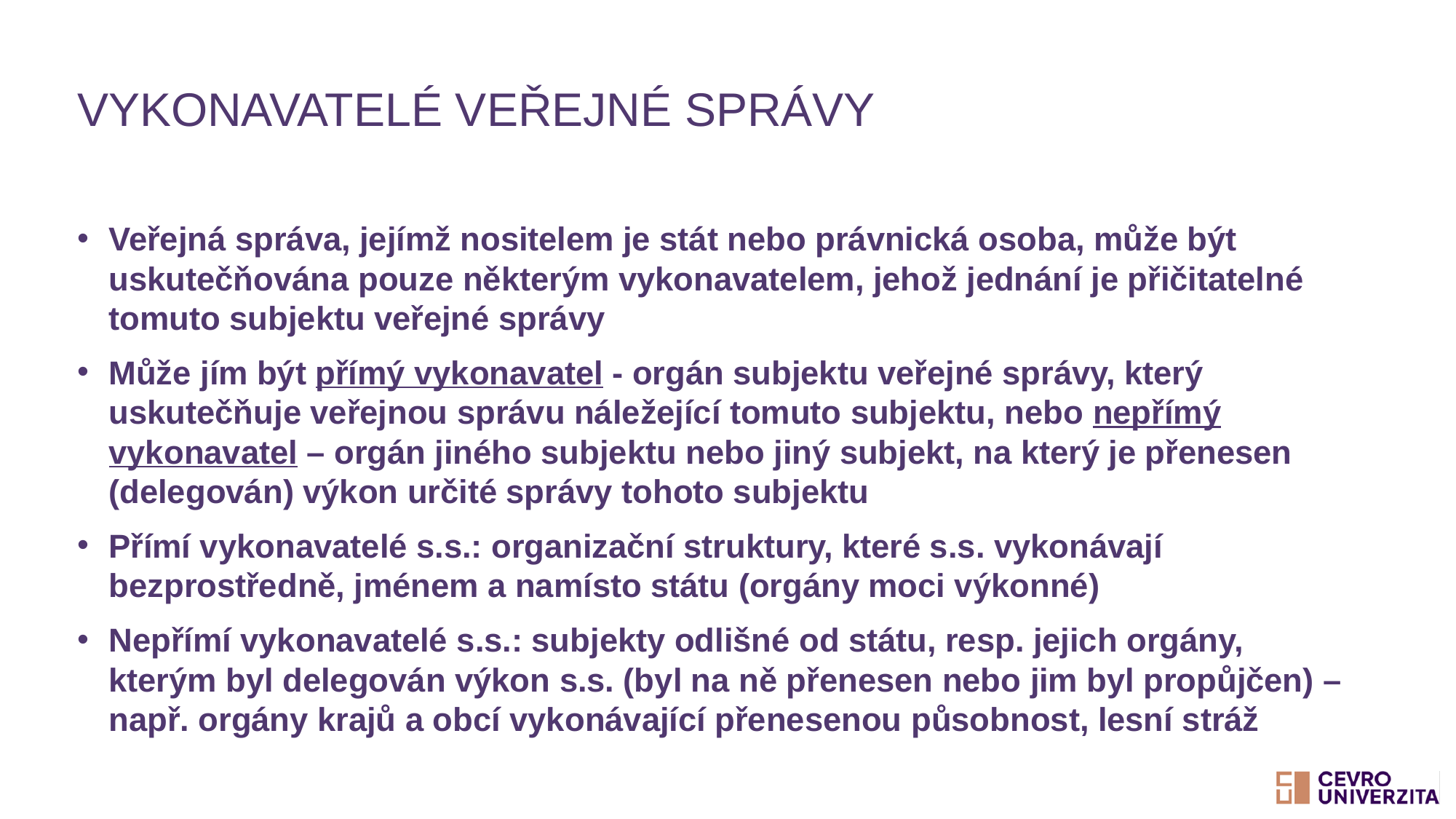

# Vykonavatelé veřejné správy
Veřejná správa, jejímž nositelem je stát nebo právnická osoba, může být uskutečňována pouze některým vykonavatelem, jehož jednání je přičitatelné tomuto subjektu veřejné správy
Může jím být přímý vykonavatel - orgán subjektu veřejné správy, který uskutečňuje veřejnou správu náležející tomuto subjektu, nebo nepřímý vykonavatel – orgán jiného subjektu nebo jiný subjekt, na který je přenesen (delegován) výkon určité správy tohoto subjektu
Přímí vykonavatelé s.s.: organizační struktury, které s.s. vykonávají bezprostředně, jménem a namísto státu (orgány moci výkonné)
Nepřímí vykonavatelé s.s.: subjekty odlišné od státu, resp. jejich orgány, kterým byl delegován výkon s.s. (byl na ně přenesen nebo jim byl propůjčen) – např. orgány krajů a obcí vykonávající přenesenou působnost, lesní stráž